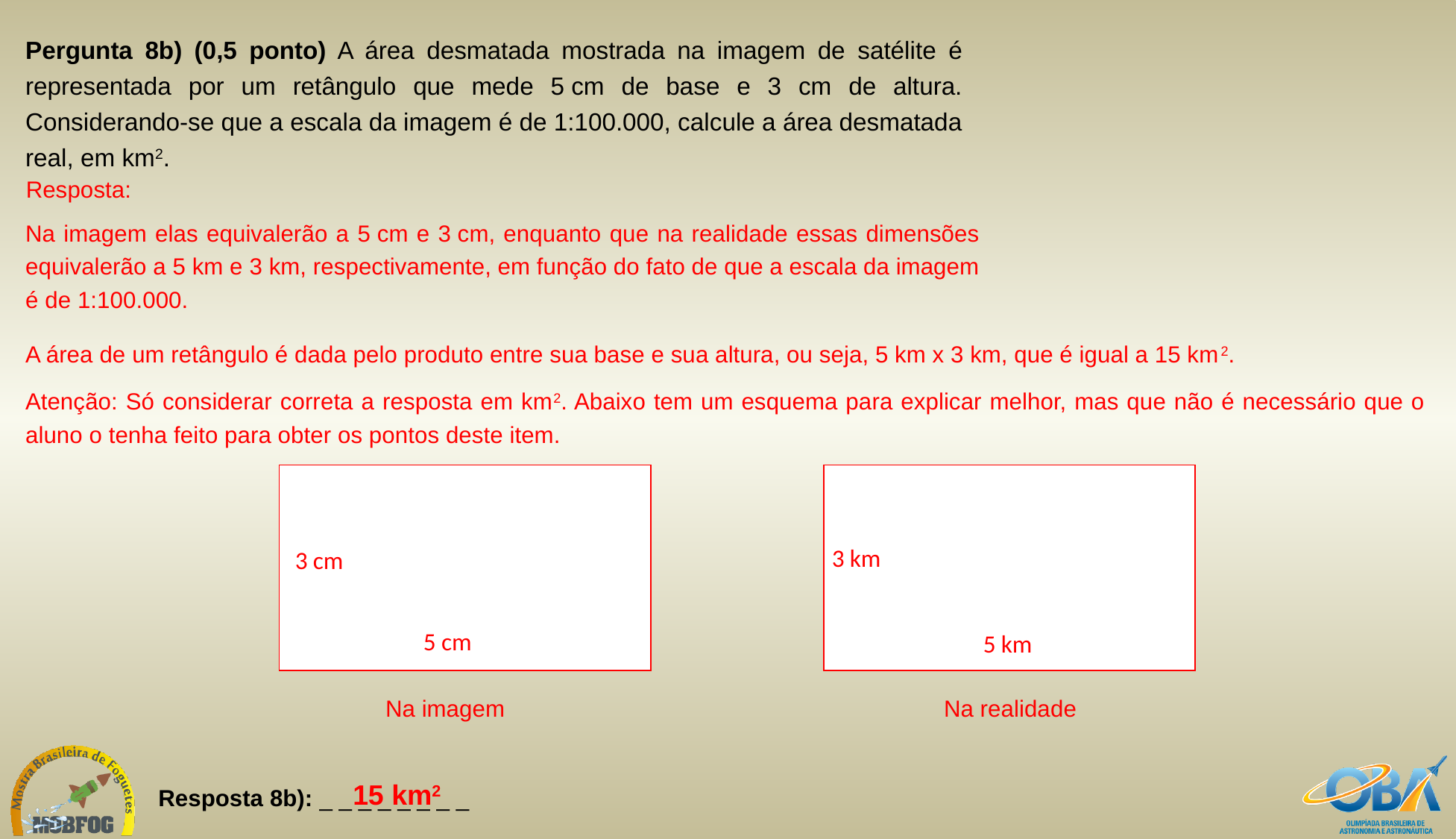

Pergunta 8b) (0,5 ponto) A área desmatada mostrada na imagem de satélite é representada por um retângulo que mede 5 cm de base e 3 cm de altura. Considerando-se que a escala da imagem é de 1:100.000, calcule a área desmatada real, em km2.
Resposta:
Na imagem elas equivalerão a 5 cm e 3 cm, enquanto que na realidade essas dimensões equivalerão a 5 km e 3 km, respectivamente, em função do fato de que a escala da imagem é de 1:100.000.
A área de um retângulo é dada pelo produto entre sua base e sua altura, ou seja, 5 km x 3 km, que é igual a 15 km2.
Atenção: Só considerar correta a resposta em km2. Abaixo tem um esquema para explicar melhor, mas que não é necessário que o aluno o tenha feito para obter os pontos deste item.

3 km
3 cm
5 cm
5 km
Na imagem
Na realidade
15 km2
Resposta 8b): _ _ _ _ _ _ _ _